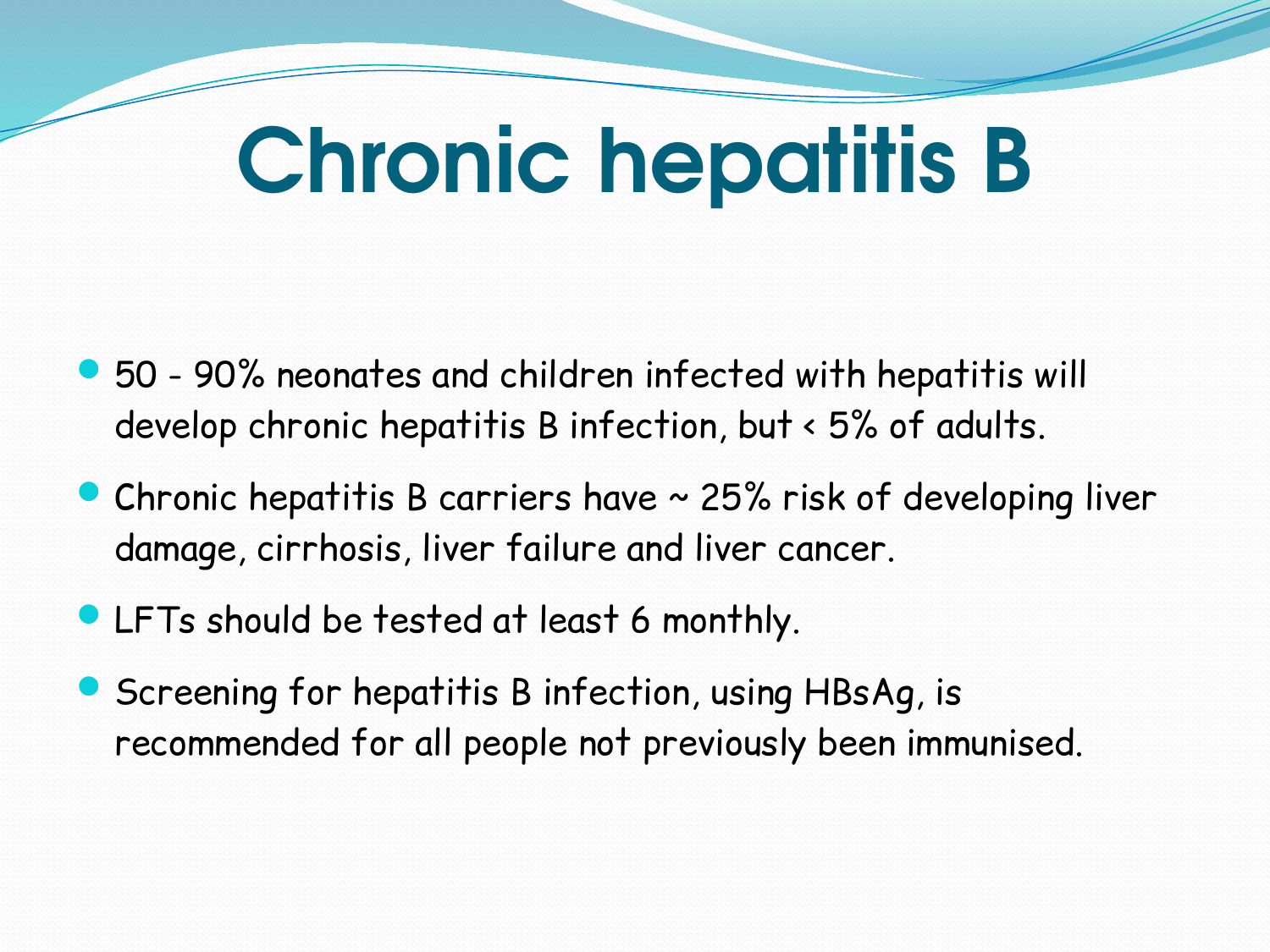

# Chronic hepatitis B
50 - 90% neonates and children infected with hepatitis will develop chronic hepatitis B infection, but < 5% of adults.
Chronic hepatitis B carriers have ~ 25% risk of developing liver damage, cirrhosis, liver failure and liver cancer.
LFTs should be tested at least 6 monthly.
Screening for hepatitis B infection, using HBsAg, is recommended for all people not previously been immunised.